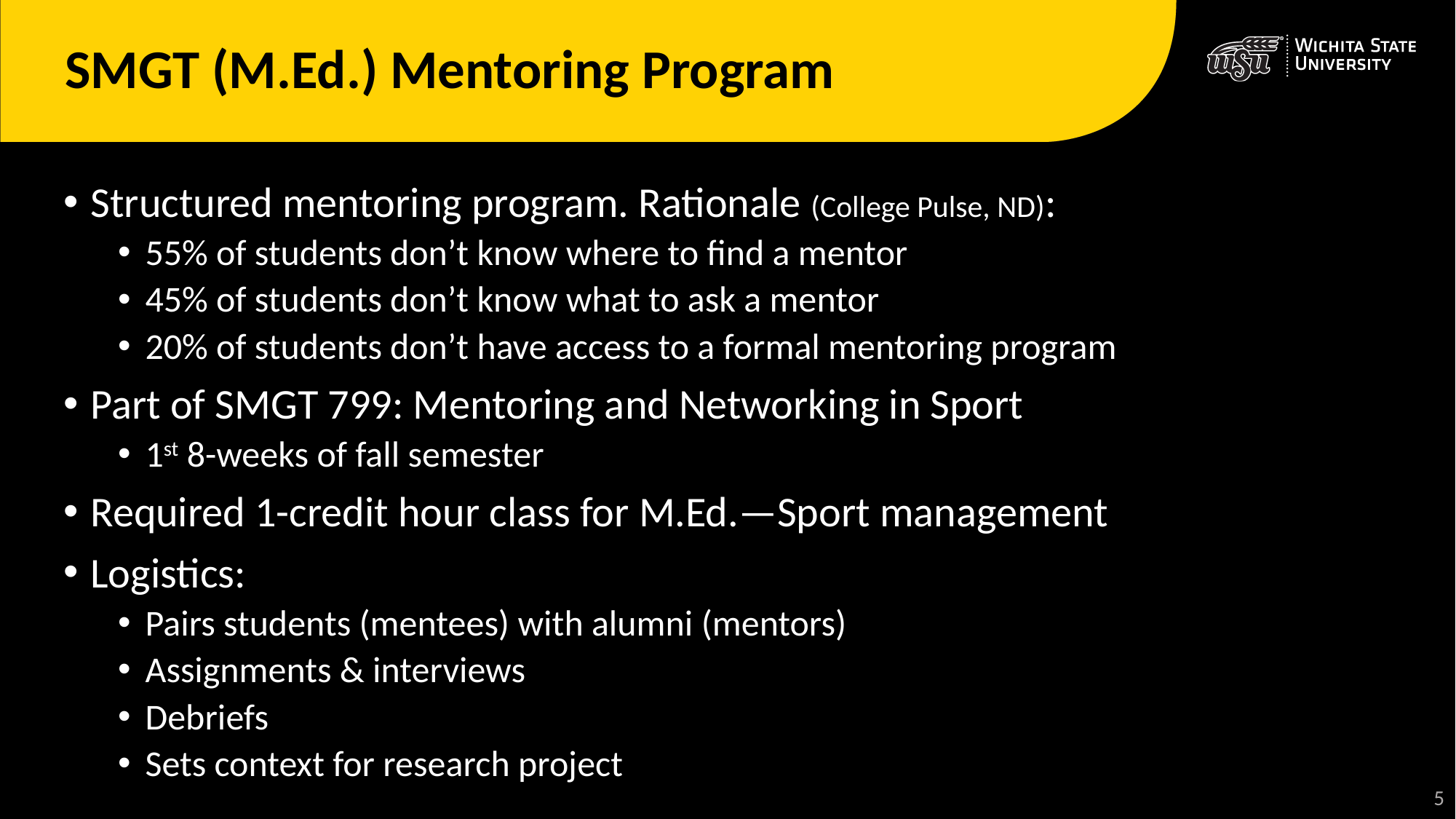

# SMGT (M.Ed.) Mentoring Program
Structured mentoring program. Rationale (College Pulse, ND):
55% of students don’t know where to find a mentor
45% of students don’t know what to ask a mentor
20% of students don’t have access to a formal mentoring program
Part of SMGT 799: Mentoring and Networking in Sport
1st 8-weeks of fall semester
Required 1-credit hour class for M.Ed.—Sport management
Logistics:
Pairs students (mentees) with alumni (mentors)
Assignments & interviews
Debriefs
Sets context for research project
5